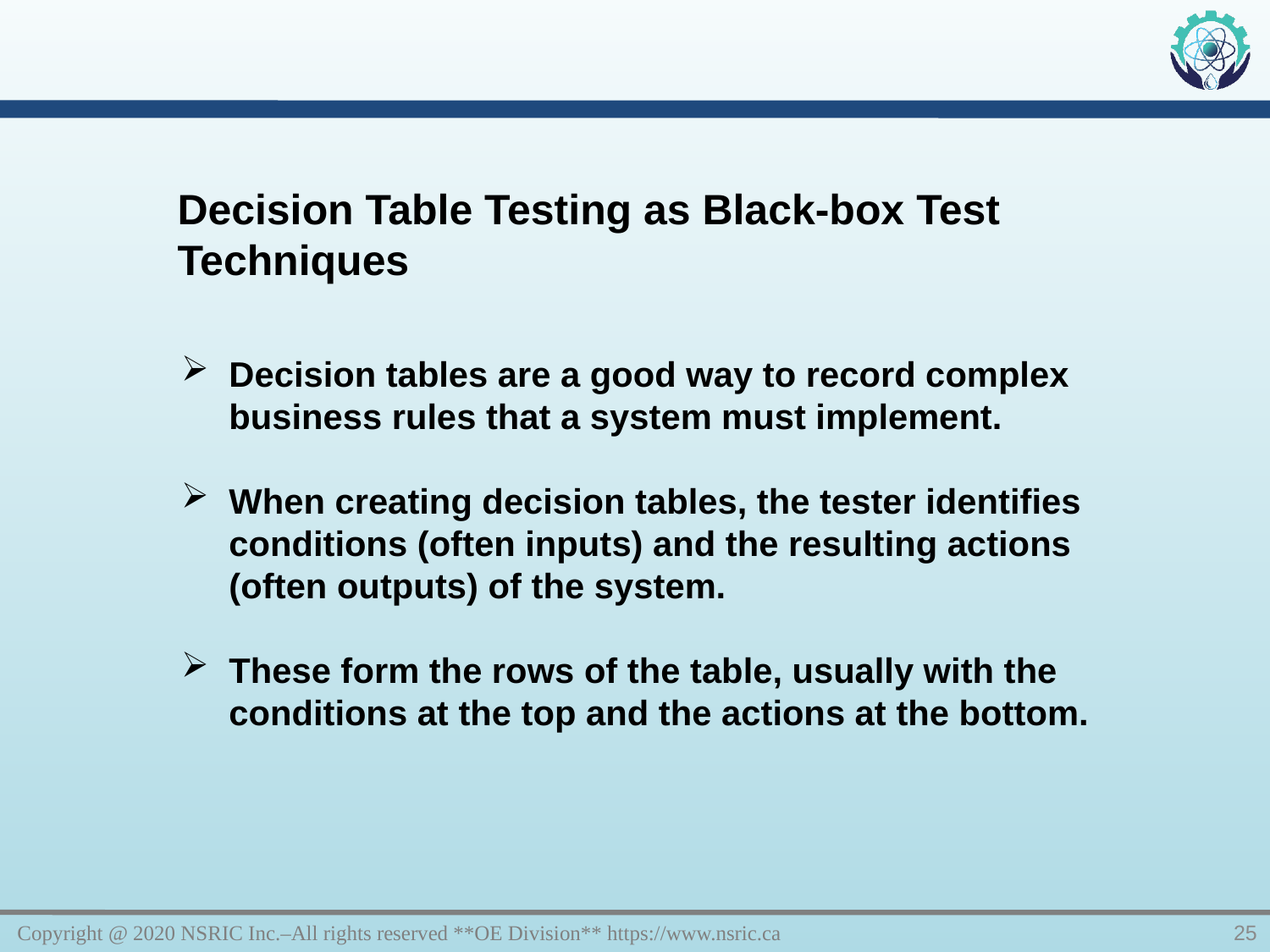

Decision Table Testing as Black-box Test Techniques
Decision tables are a good way to record complex business rules that a system must implement.

When creating decision tables, the tester identifies conditions (often inputs) and the resulting actions (often outputs) of the system.

These form the rows of the table, usually with the conditions at the top and the actions at the bottom.

Copyright @ 2020 NSRIC Inc.–All rights reserved **OE Division** https://www.nsric.ca
25